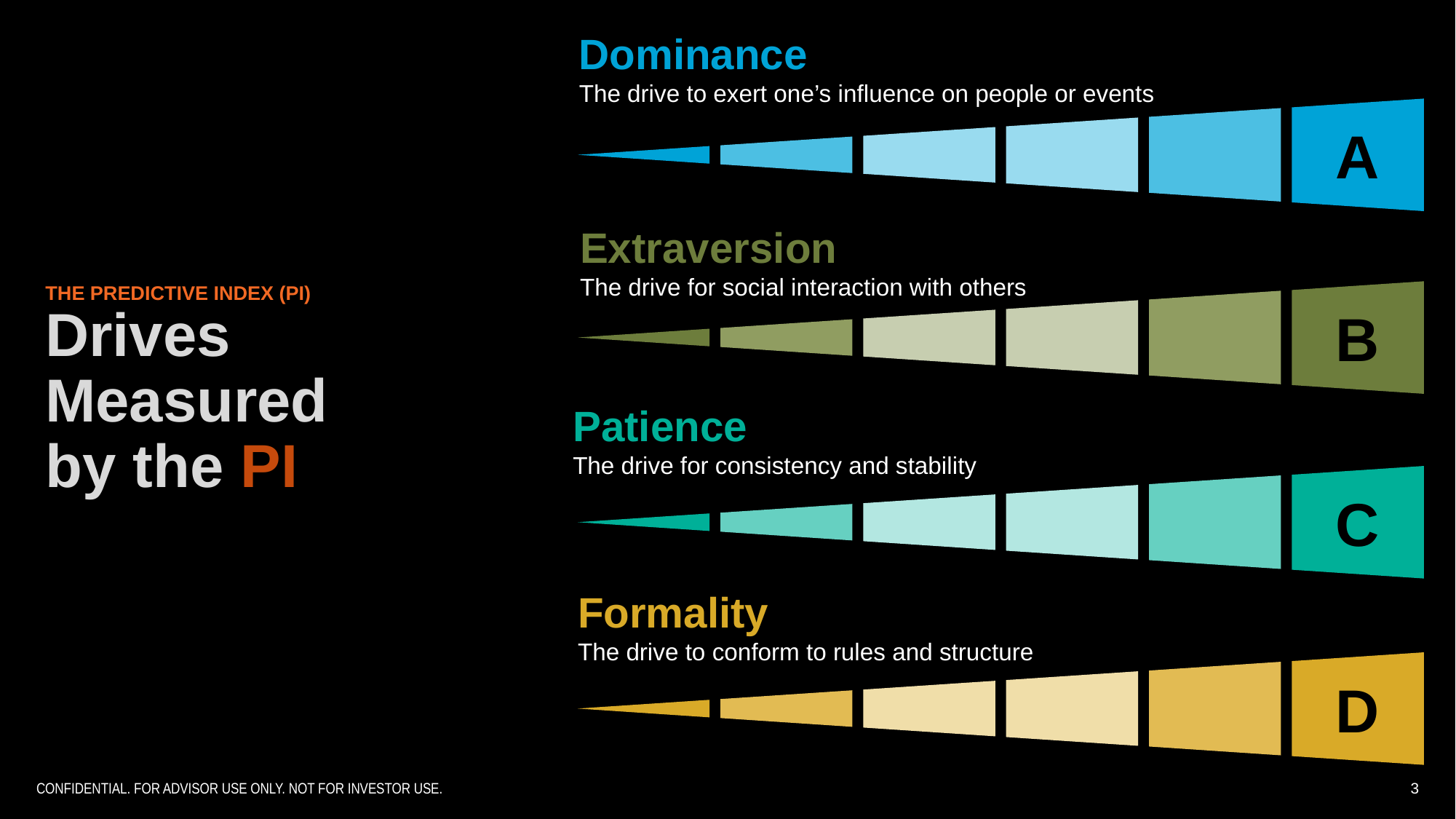

Dominance
The drive to exert one’s influence on people or events
A

Extraversion
The drive for social interaction with others
THE PREDICTIVE INDEX (PI)
Drives
Measured
by the PI
B

Patience
The drive for consistency and stability
C

Formality
The drive to conform to rules and structure
D

3